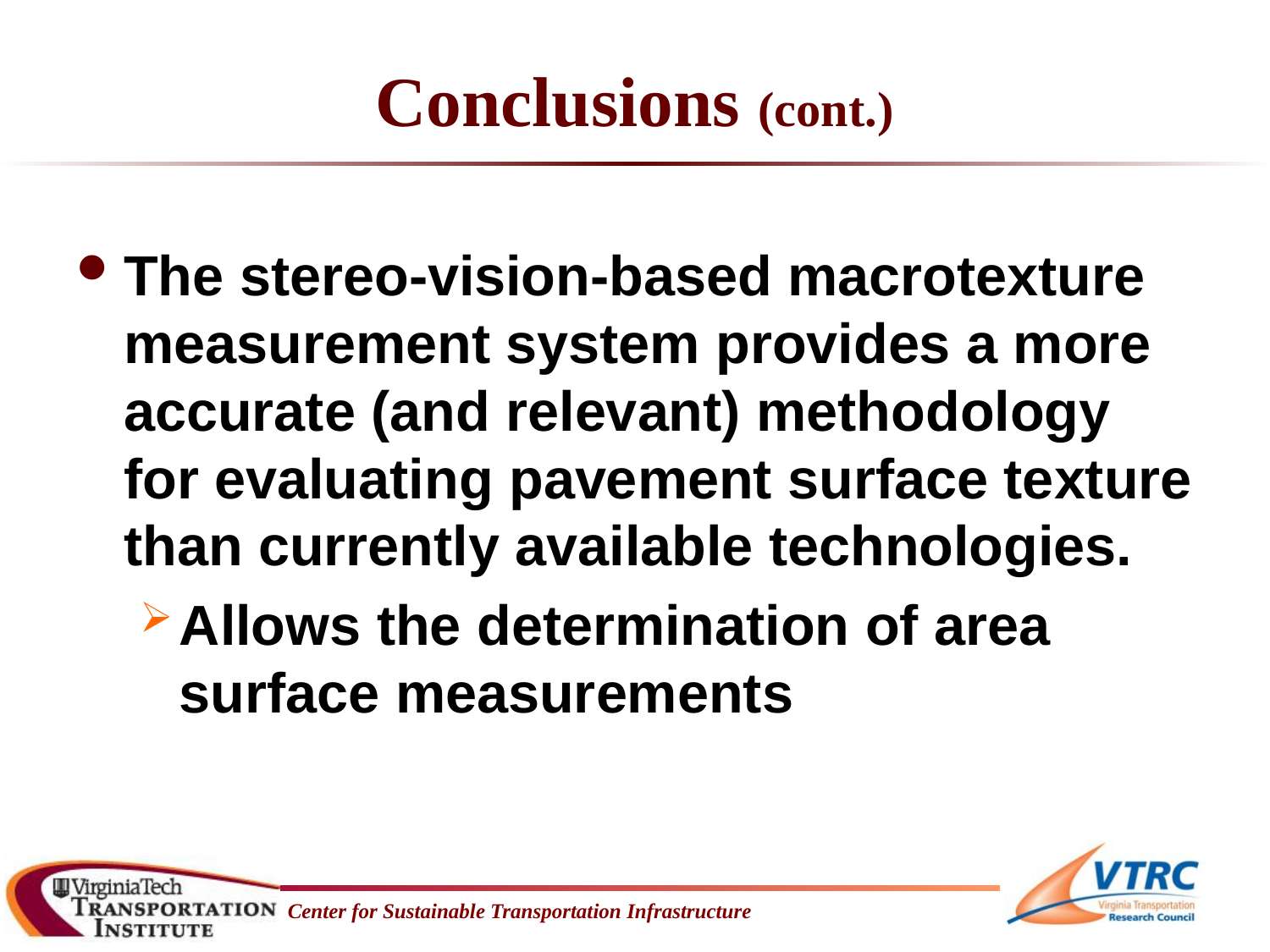

# Conclusions (cont.)
The stereo-vision-based macrotexture measurement system provides a more accurate (and relevant) methodology for evaluating pavement surface texture than currently available technologies.
Allows the determination of area surface measurements
Center for Sustainable Transportation Infrastructure